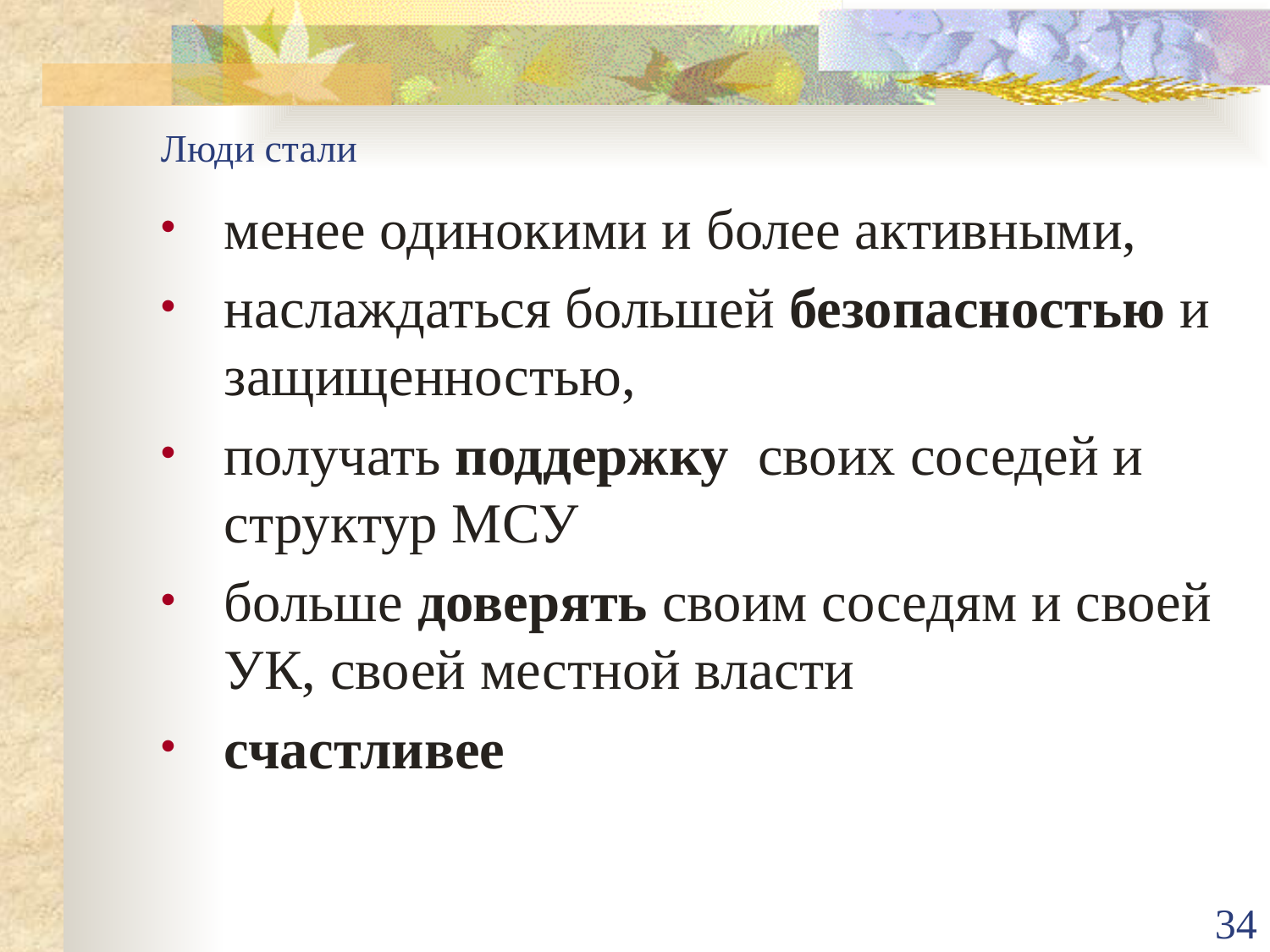

# Люди стали
менее одинокими и более активными,
наслаждаться большей безопасностью и защищенностью,
получать поддержку  своих соседей и структур МСУ
больше доверять своим соседям и своей УК, своей местной власти
счастливее

34